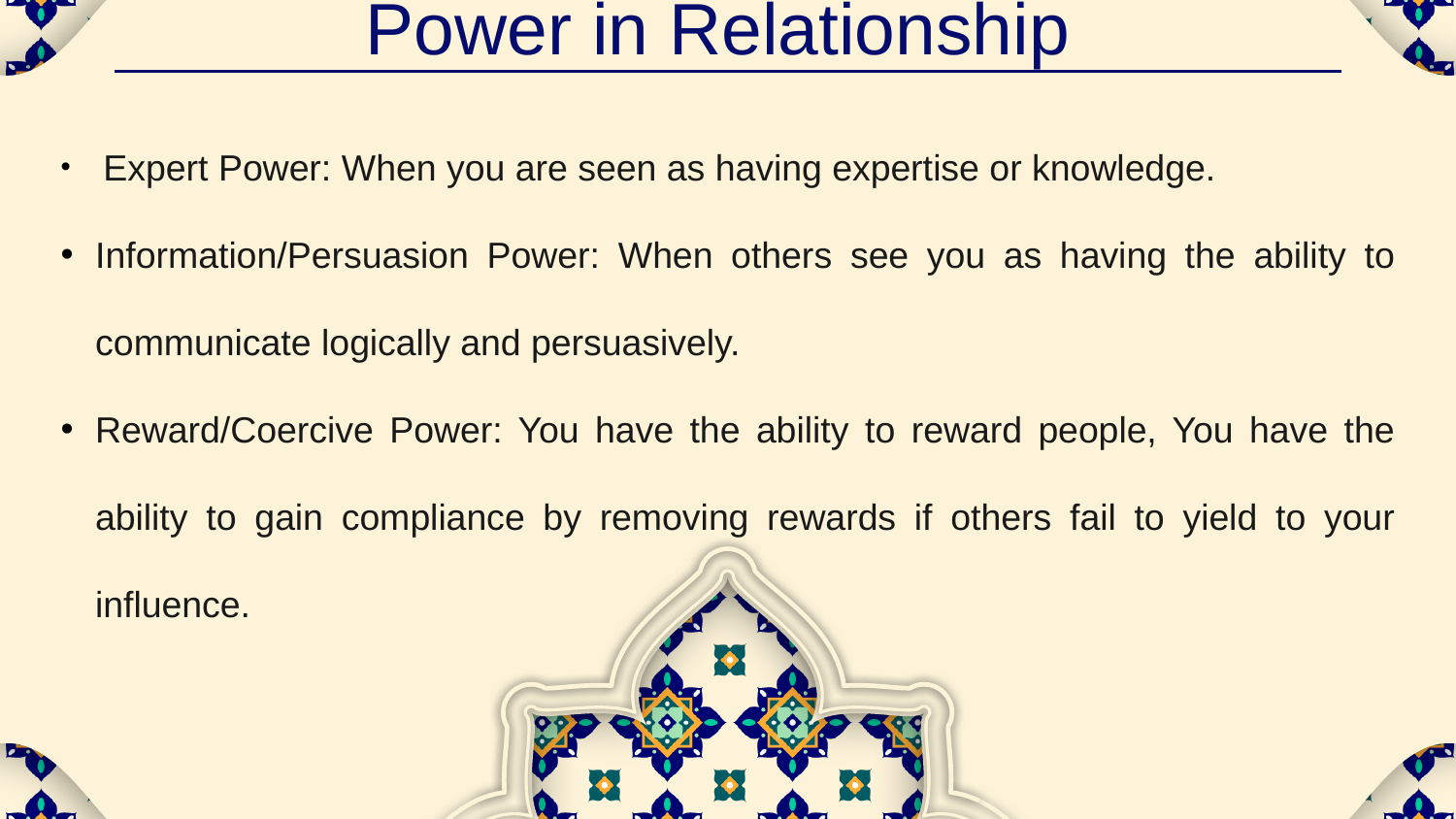

# Power in Relationship
 Expert Power: When you are seen as having expertise or knowledge.
Information/Persuasion Power: When others see you as having the ability to communicate logically and persuasively.
Reward/Coercive Power: You have the ability to reward people, You have the ability to gain compliance by removing rewards if others fail to yield to your influence.